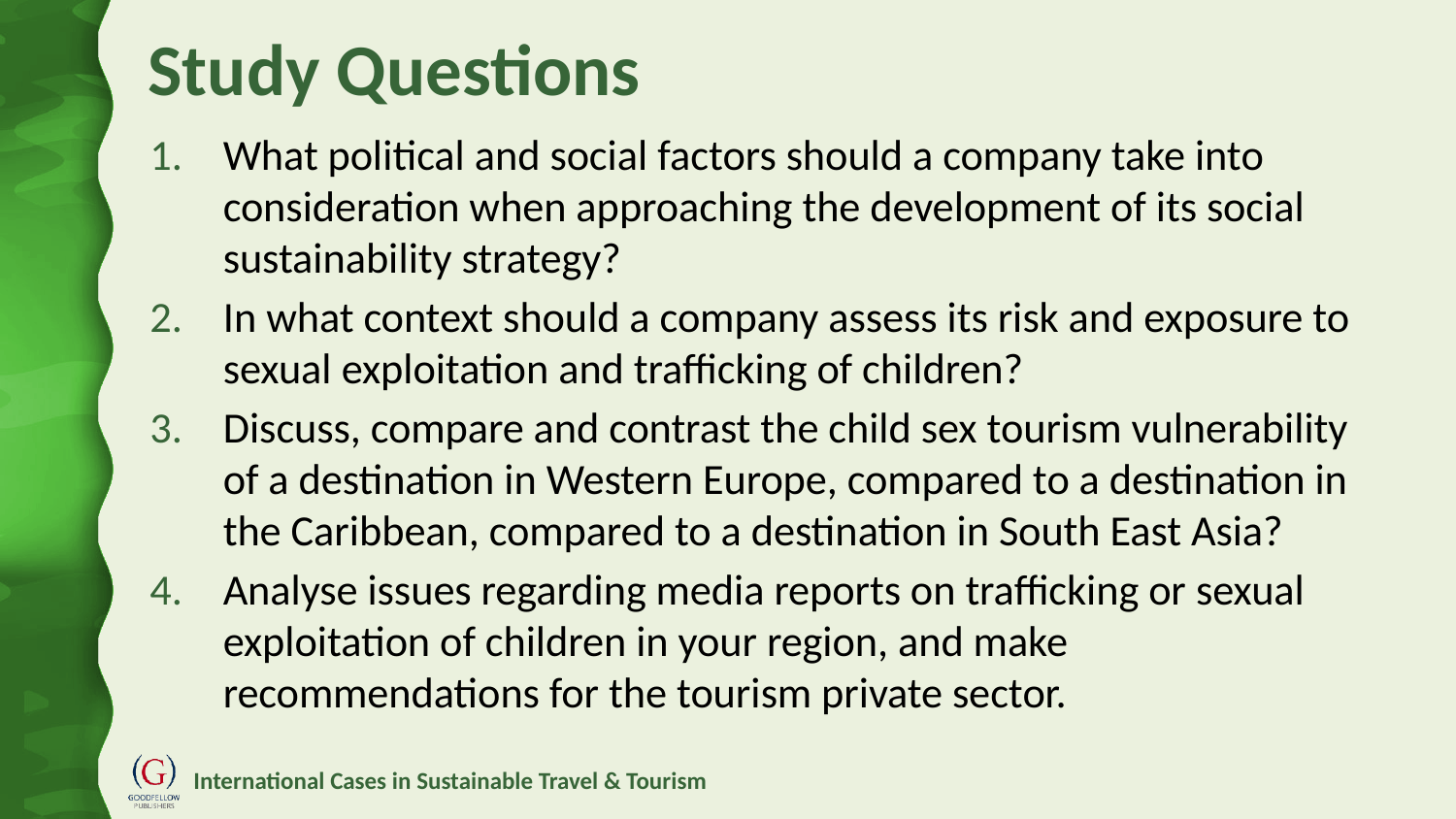

# Study Questions
What political and social factors should a company take into consideration when approaching the development of its social sustainability strategy?
In what context should a company assess its risk and exposure to sexual exploitation and trafficking of children?
Discuss, compare and contrast the child sex tourism vulnerability of a destination in Western Europe, compared to a destination in the Caribbean, compared to a destination in South East Asia?
Analyse issues regarding media reports on trafficking or sexual exploitation of children in your region, and make recommendations for the tourism private sector.